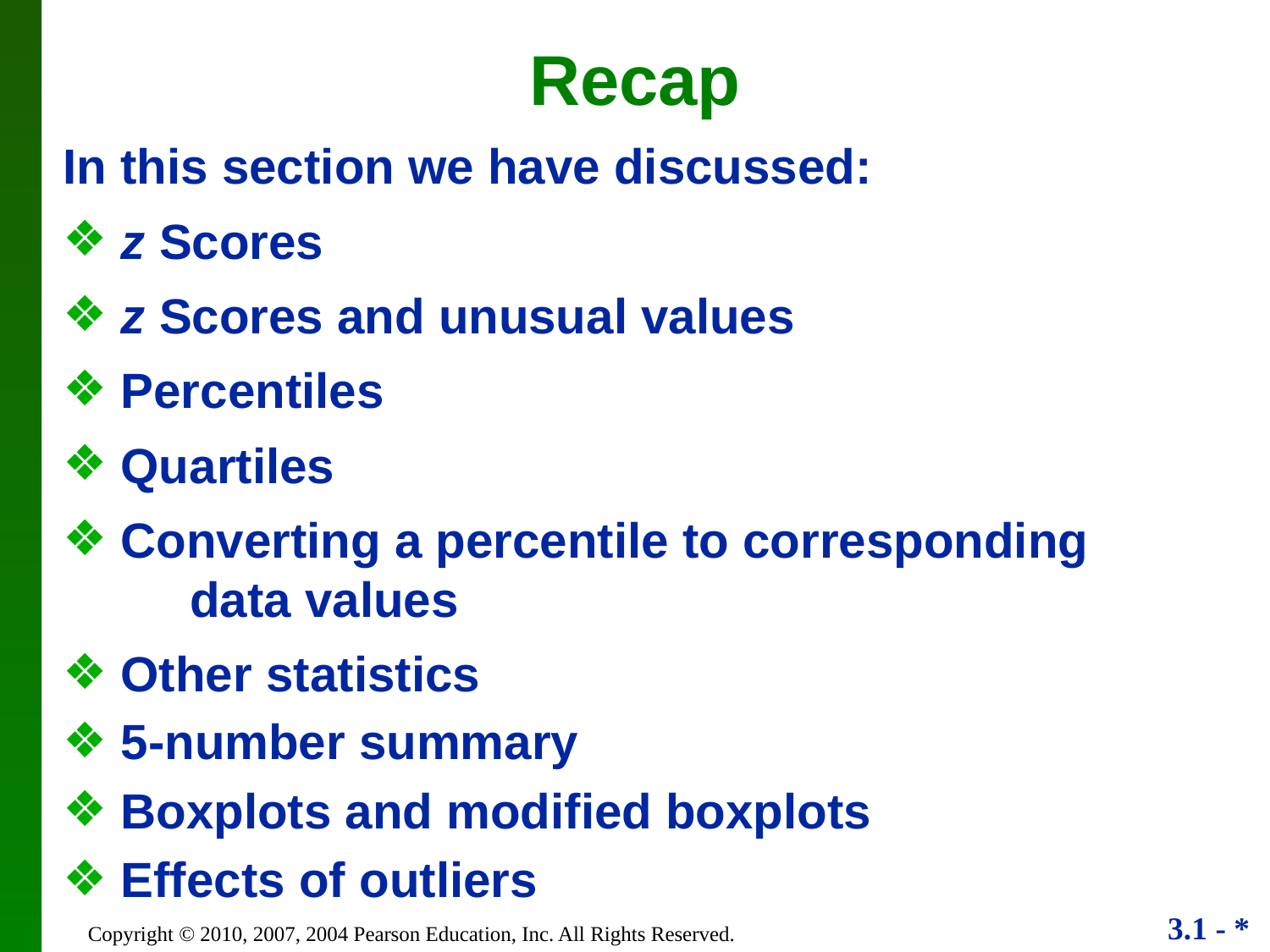

Recap
In this section we have discussed:
 z Scores
 z Scores and unusual values
 Percentiles
 Quartiles
 Converting a percentile to corresponding 	data values
 Other statistics
 5-number summary
 Boxplots and modified boxplots
 Effects of outliers
Copyright © 2010, 2007, 2004 Pearson Education, Inc. All Rights Reserved.